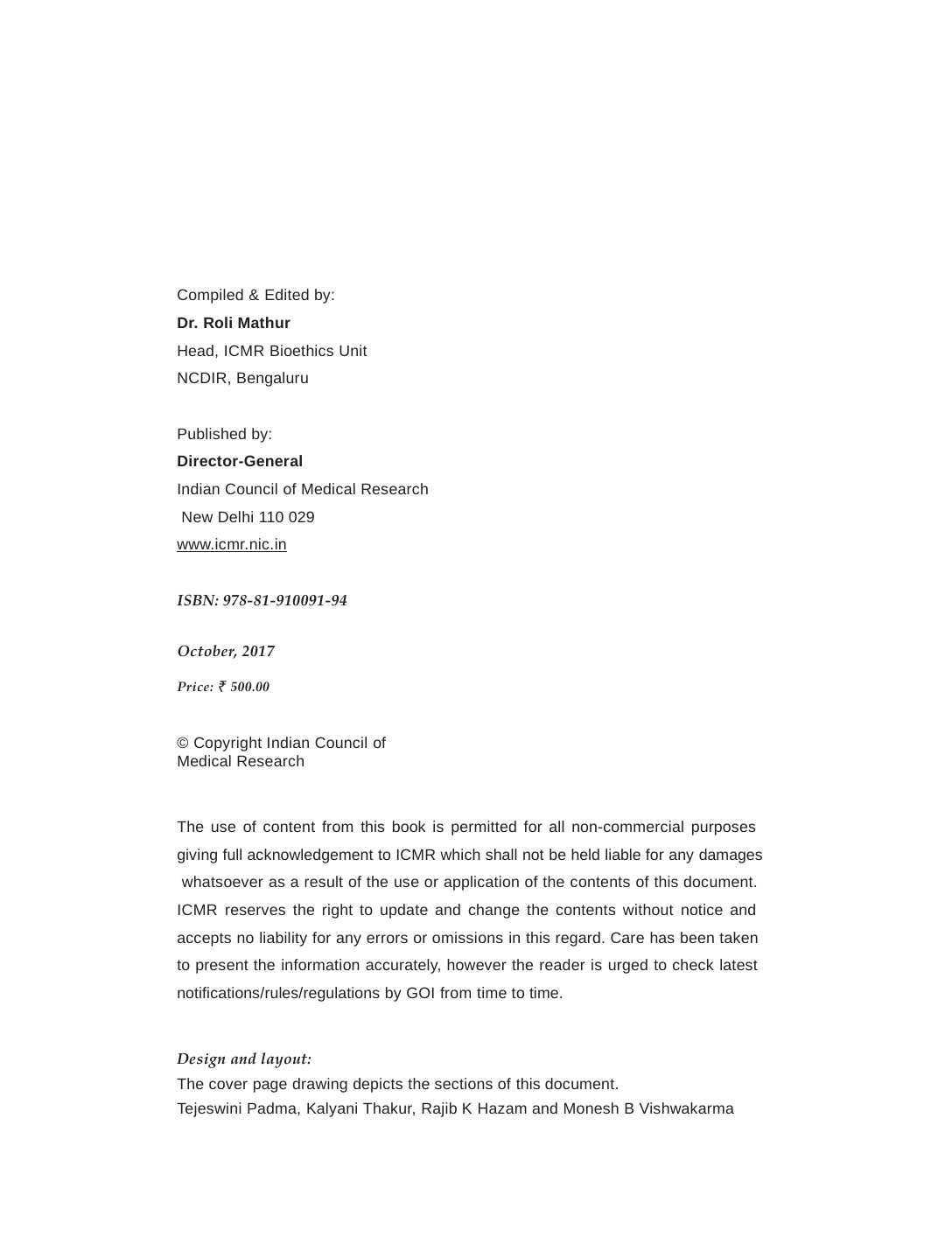

Compiled & Edited by:
Dr. Roli Mathur
Head, ICMR Bioethics Unit  NCDIR, Bengaluru

Published by:
Director-General
Indian Council of Medical Research  New Delhi 110 029  www.icmr.nic.in

ISBN: 978-81-910091-94

October, 2017
Price: ₹ 500.00

© Copyright Indian Council of Medical Research

The use of content from this book is permitted for all non-commercial purposes  giving full acknowledgement to ICMR which shall not be held liable for any damages  whatsoever as a result of the use or application of the contents of this document.  ICMR reserves the right to update and change the contents without notice and  accepts no liability for any errors or omissions in this regard. Care has been taken  to present the information accurately, however the reader is urged to check latest  notifications/rules/regulations by GOI from time to time.

Design and layout:
The cover page drawing depicts the sections of this document.
Tejeswini Padma, Kalyani Thakur, Rajib K Hazam and Monesh B Vishwakarma